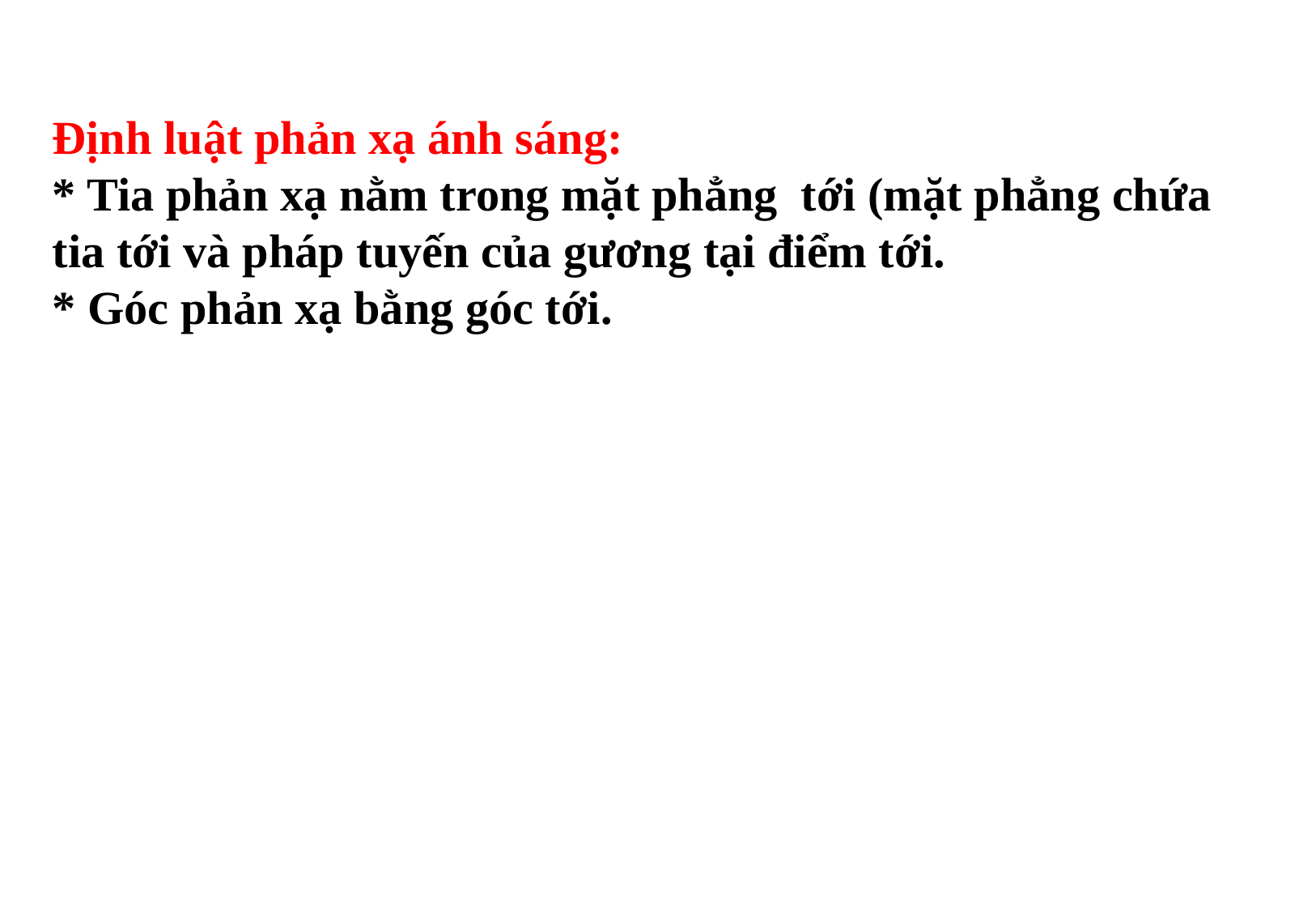

Định luật phản xạ ánh sáng:
* Tia phản xạ nằm trong mặt phẳng  tới (mặt phẳng chứa tia tới và pháp tuyến của gương tại điểm tới.
* Góc phản xạ bằng góc tới.